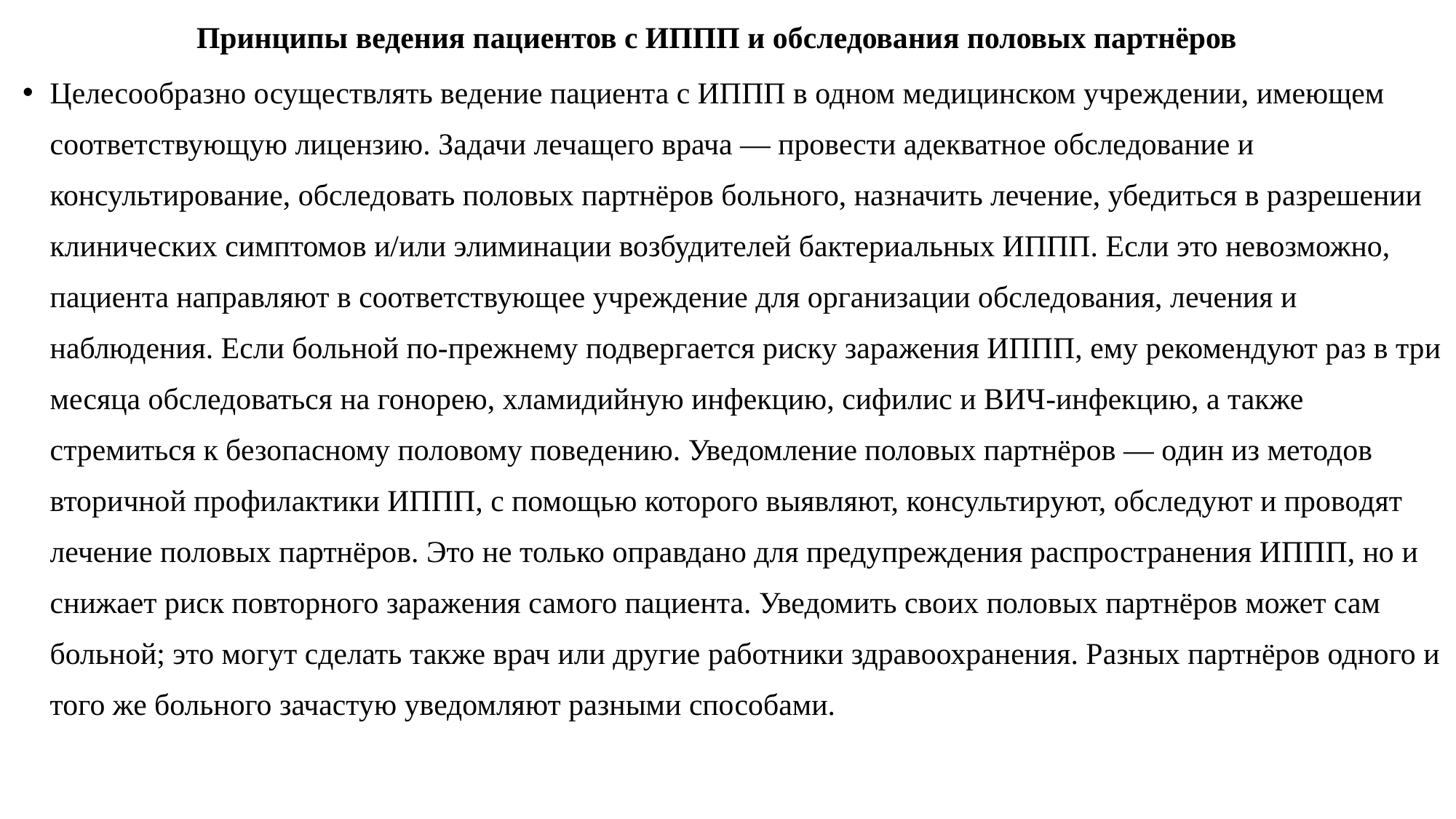

# Принципы ведения пациентов с ИППП и обследования половых партнёров
Целесообразно осуществлять ведение пациента с ИППП в одном медицинском учреждении, имеющем соответствующую лицензию. Задачи лечащего врача — провести адекватное обследование и консультирование, обследовать половых партнёров больного, назначить лечение, убедиться в разрешении клинических симптомов и/или элиминации возбудителей бактериальных ИППП. Если это невозможно, пациента направляют в соответствующее учреждение для организации обследования, лечения и наблюдения. Если больной по-прежнему подвергается риску заражения ИППП, ему рекомендуют раз в три месяца обследоваться на гонорею, хламидийную инфекцию, сифилис и ВИЧ-инфекцию, а также стремиться к безопасному половому поведению. Уведомление половых партнёров — один из методов вторичной профилактики ИППП, с помощью которого выявляют, консультируют, обследуют и проводят лечение половых партнёров. Это не только оправдано для предупреждения распространения ИППП, но и снижает риск повторного заражения самого пациента. Уведомить своих половых партнёров может сам больной; это могут сделать также врач или другие работники здравоохранения. Разных партнёров одного и того же больного зачастую уведомляют разными способами.